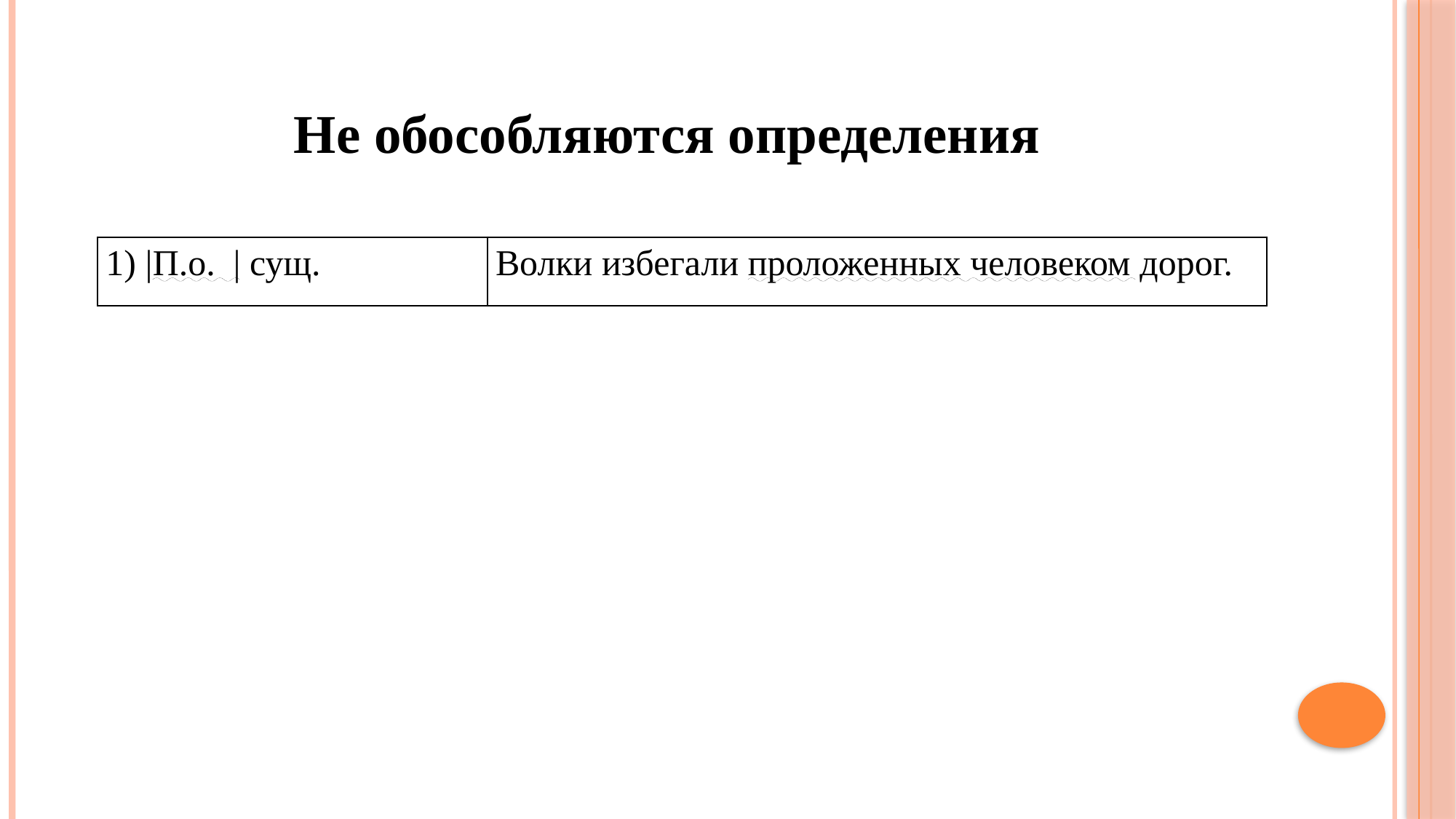

# Не обособляются определения
| 1) |П.о. | сущ. | Волки избегали проложенных человеком дорог. |
| --- | --- |